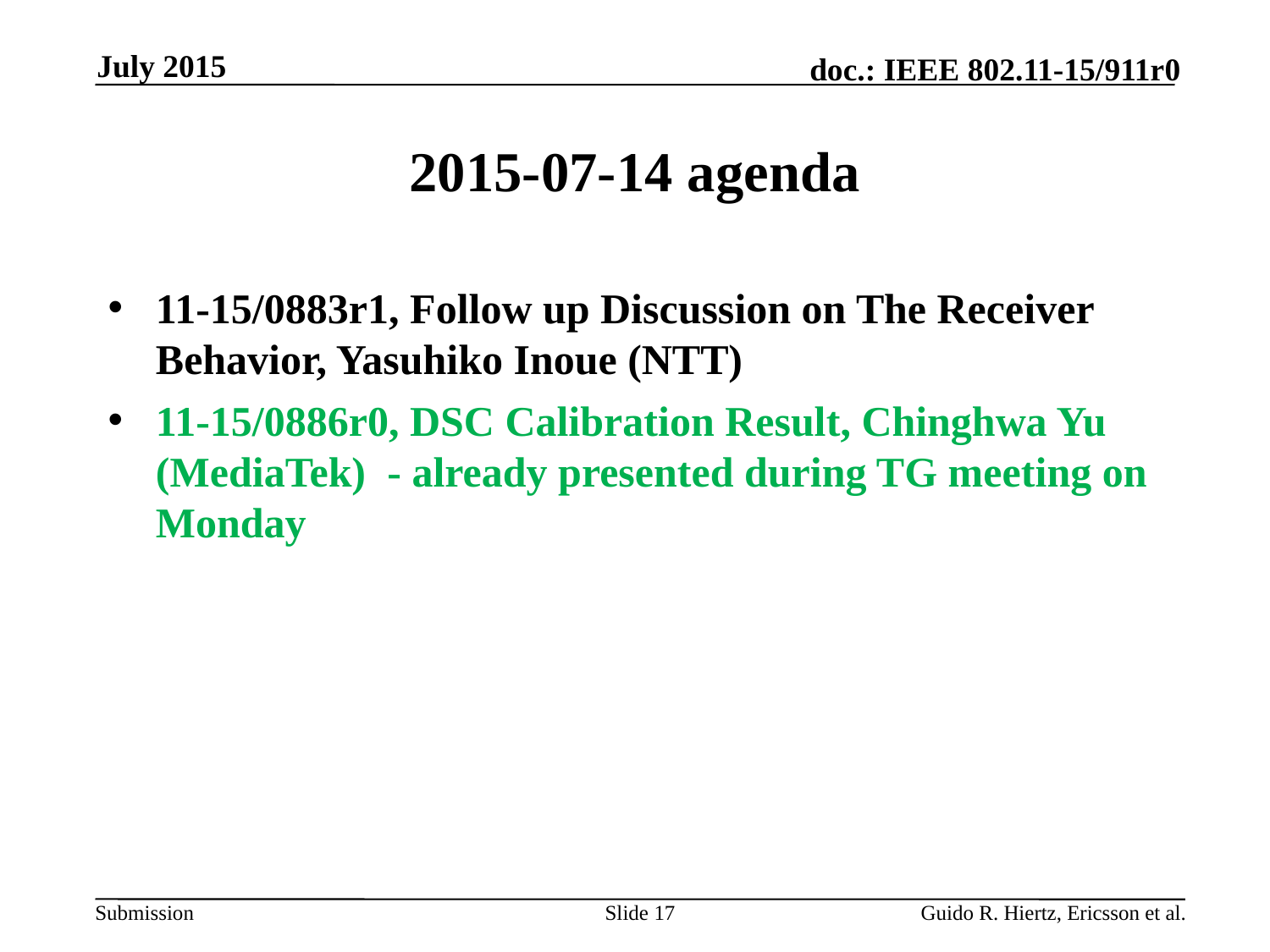

July 2015
# 2015-07-14 agenda
11-15/0883r1, Follow up Discussion on The Receiver Behavior, Yasuhiko Inoue (NTT)
11-15/0886r0, DSC Calibration Result, Chinghwa Yu (MediaTek)  - already presented during TG meeting on Monday

Slide 17
Guido R. Hiertz, Ericsson et al.